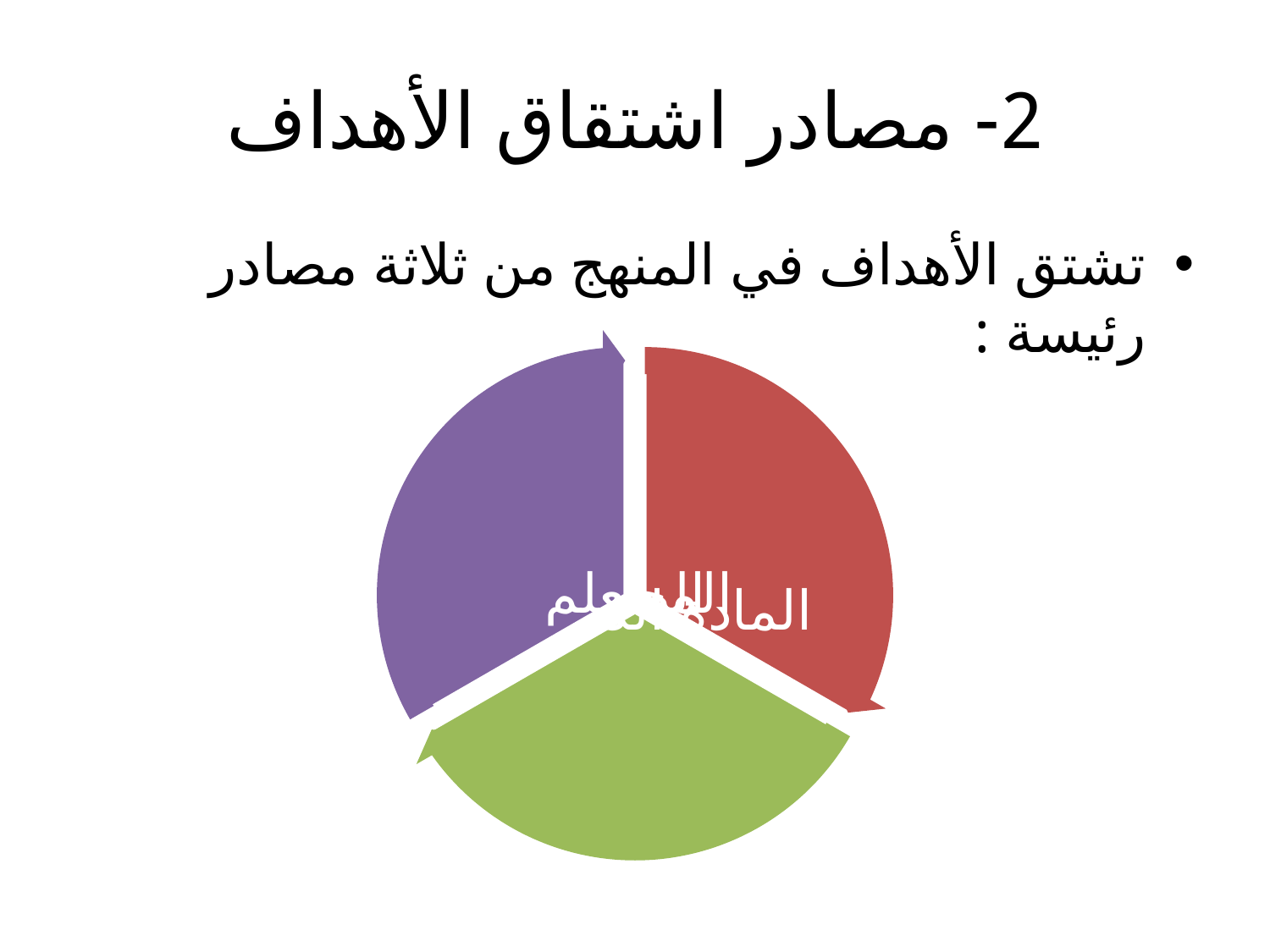

# 2- مصادر اشتقاق الأهداف
تشتق الأهداف في المنهج من ثلاثة مصادر رئيسة :
المجتمع
المادة الدراسية
المتعلم